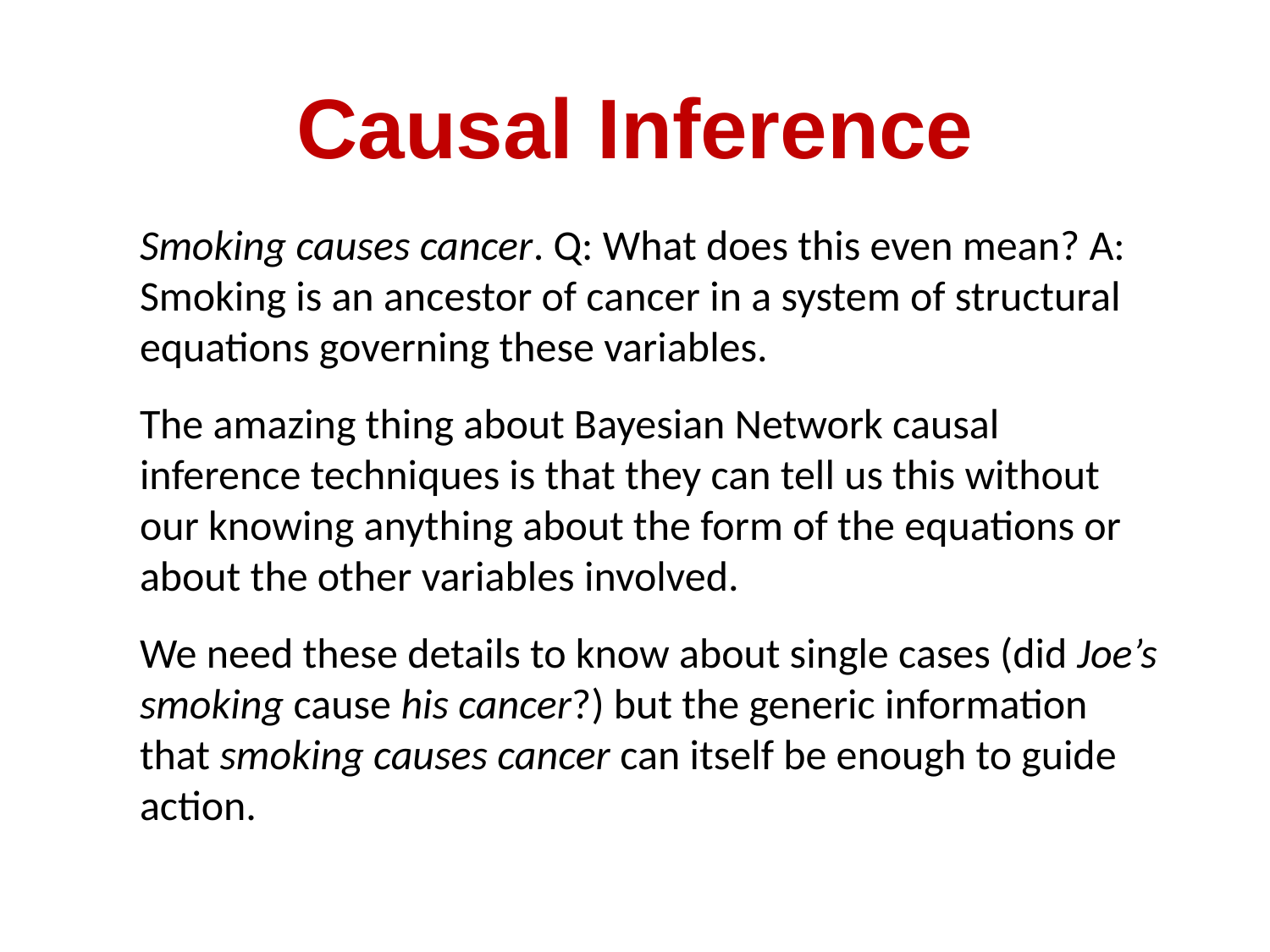

# Causal Inference
Smoking causes cancer. Q: What does this even mean? A: Smoking is an ancestor of cancer in a system of structural equations governing these variables.
The amazing thing about Bayesian Network causal inference techniques is that they can tell us this without our knowing anything about the form of the equations or about the other variables involved.
We need these details to know about single cases (did Joe’s smoking cause his cancer?) but the generic information that smoking causes cancer can itself be enough to guide action.